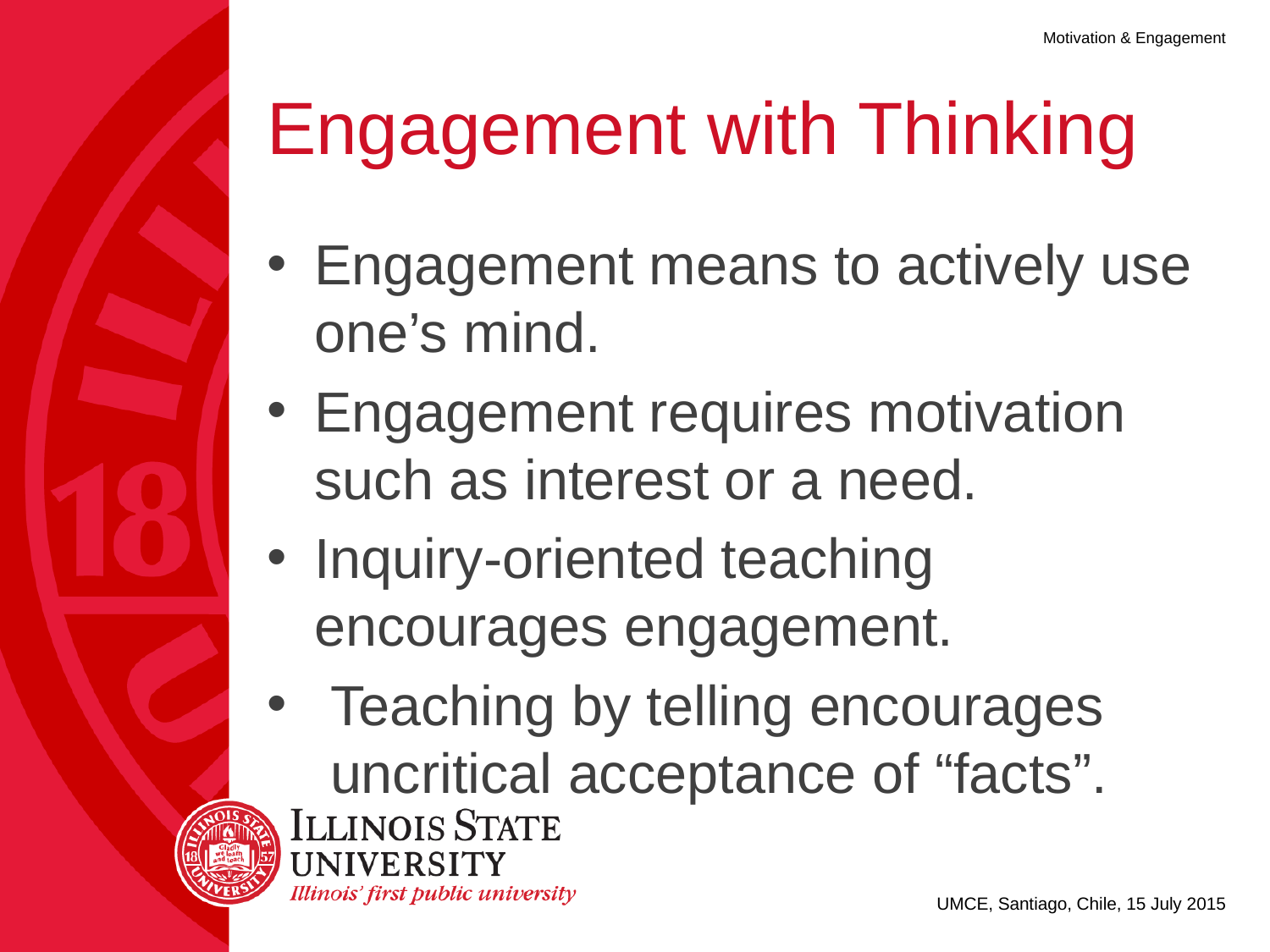

# Engagement with Thinking
Engagement means to actively use one’s mind.
Engagement requires motivation such as interest or a need.
Inquiry-oriented teaching encourages engagement.
Teaching by telling encourages uncritical acceptance of “facts”.